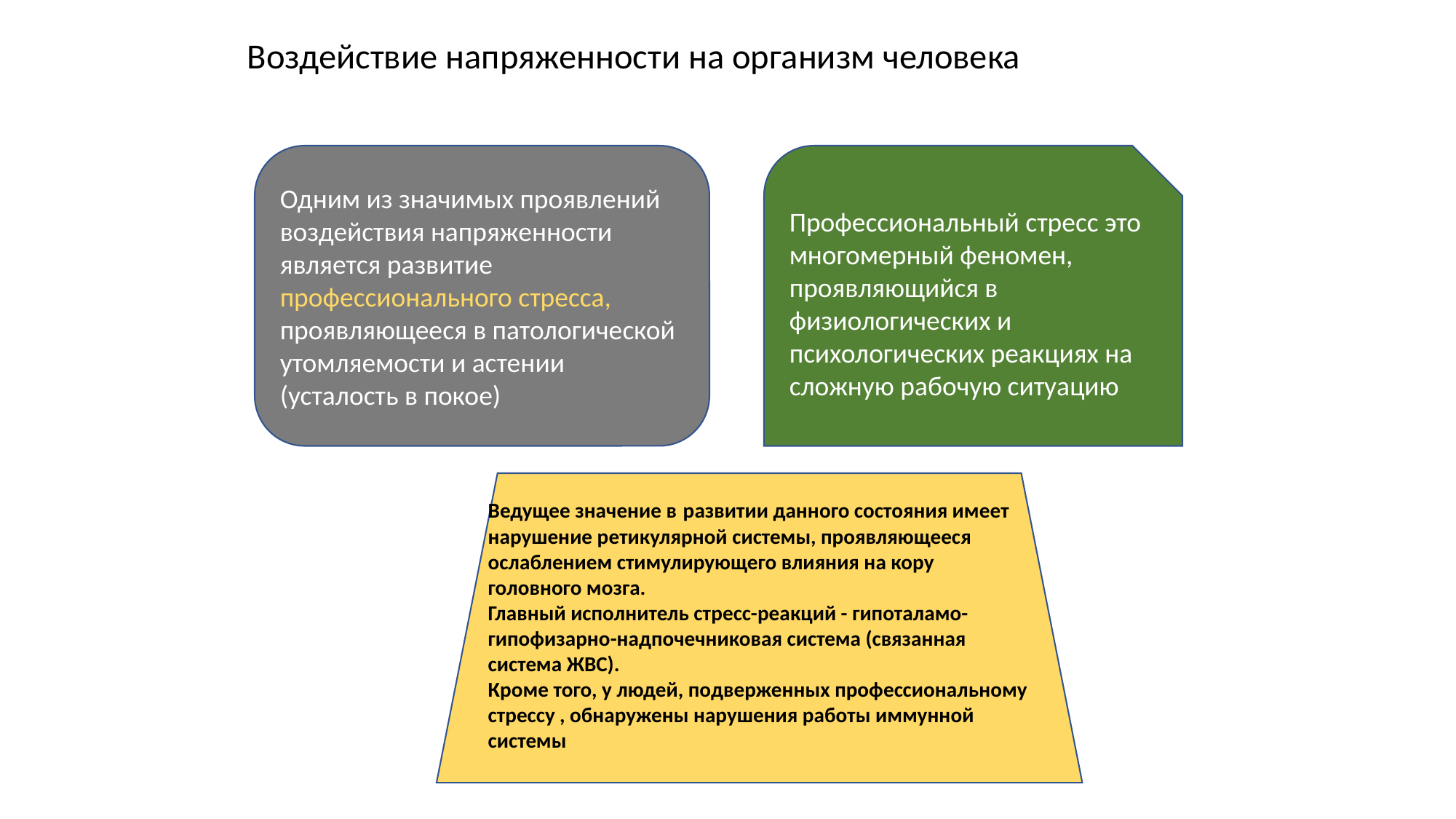

# Воздействие напряженности на организм человека

Одним из значимых проявлений воздействия напряженности является развитие профессионального стресса, проявляющееся в патологической утомляемости и астении (усталость в покое)
Профессиональный стресс это многомерный феномен, проявляющийся в физиологических и психологических реакциях на сложную рабочую ситуацию
Ведущее значение в развитии данного состояния имеет нарушение ретикулярной системы, проявляющееся ослаблением стимулирующего влияния на кору головного мозга.
Главный исполнитель стресс-реакций - гипоталамо-гипофизарно-надпочечниковая система (связанная система ЖВС).
Кроме того, у людей, подверженных профессиональному стрессу , обнаружены нарушения работы иммунной системы